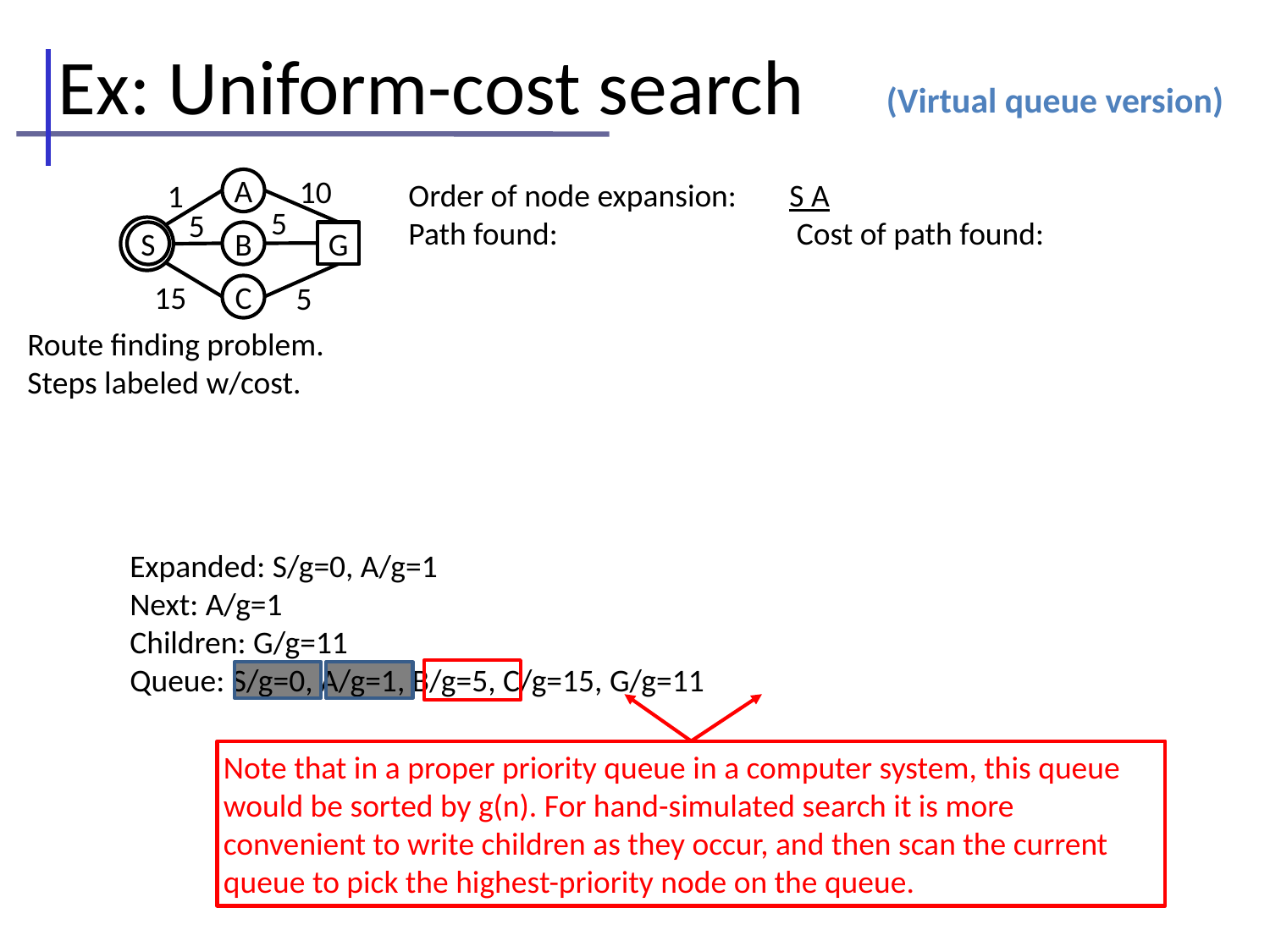

Ex: Uniform-cost search
(Virtual queue version)
10

A

S

B

G

C
1
5
5
15
5
Order of node expansion: 	S A
Path found: 		 Cost of path found:
Route finding problem. Steps labeled w/cost.
Expanded: S/g=0, A/g=1
Next: A/g=1
Children: G/g=11
Queue: S/g=0, A/g=1, B/g=5, C/g=15, G/g=11

Note that in a proper priority queue in a computer system, this queue would be sorted by g(n). For hand-simulated search it is more convenient to write children as they occur, and then scan the current queue to pick the highest-priority node on the queue.